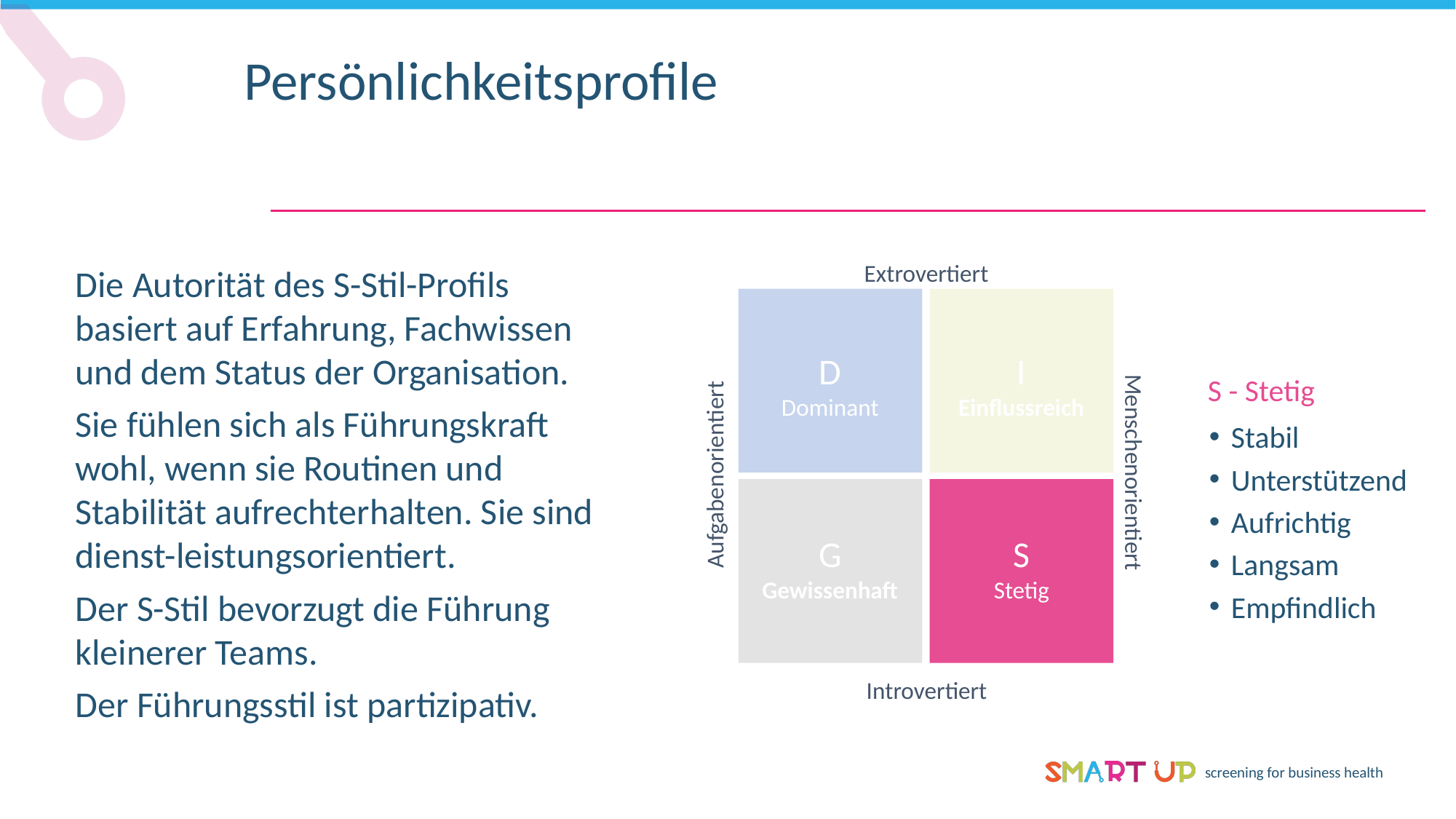

Persönlichkeitsprofile
Extrovertiert
Die Autorität des S-Stil-Profils basiert auf Erfahrung, Fachwissen und dem Status der Organisation.
Sie fühlen sich als Führungskraft wohl, wenn sie Routinen und Stabilität aufrechterhalten. Sie sind dienst-leistungsorientiert.
Der S-Stil bevorzugt die Führung kleinerer Teams.
Der Führungsstil ist partizipativ.

D
Dominant
I
Einflussreich
S - Stetig
Stabil
Unterstützend
Aufrichtig
Langsam
Empfindlich
Menschenorientiert
Aufgabenorientiert

G
Gewissenhaft
S
Stetig
Introvertiert